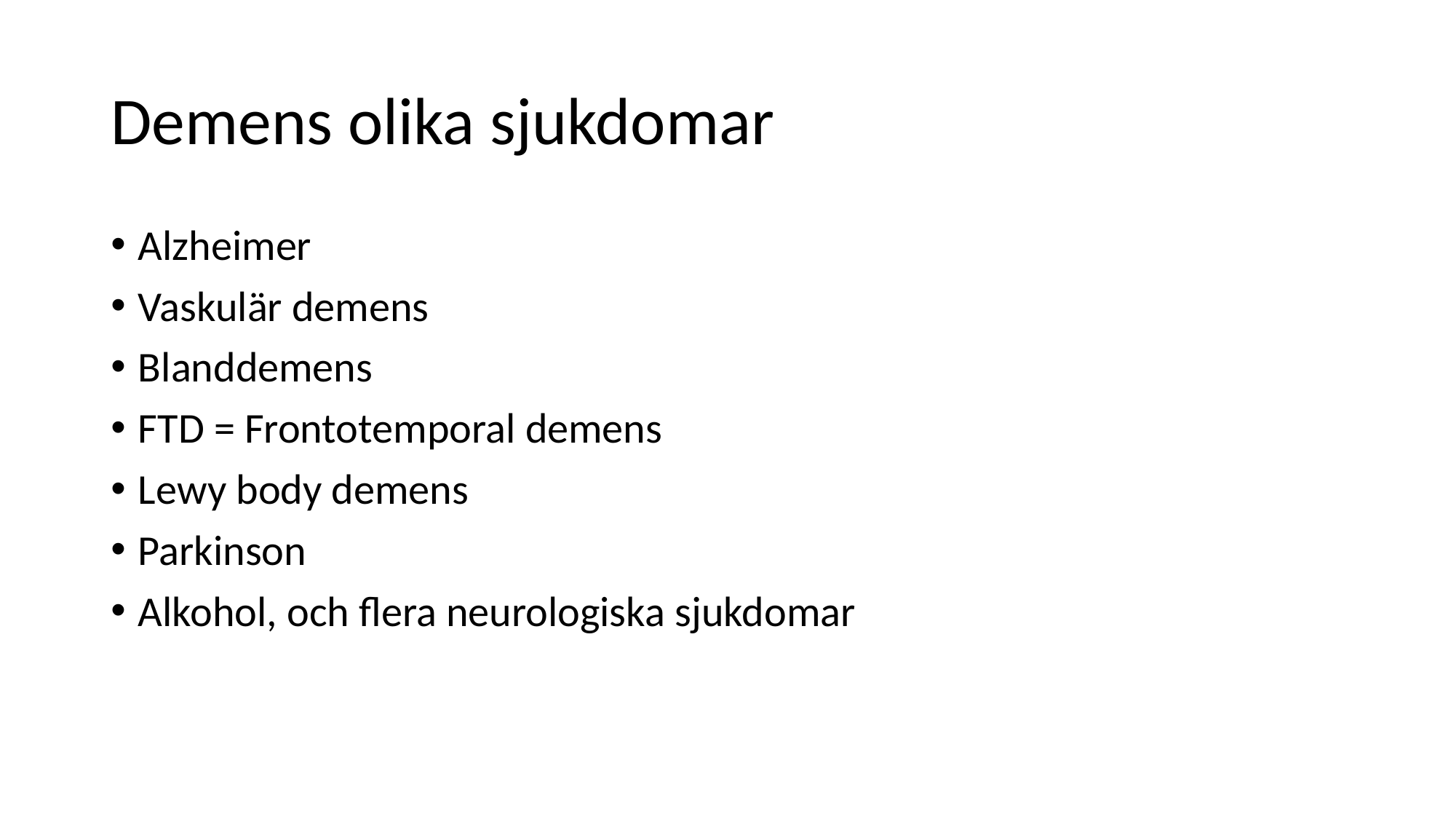

# Demens olika sjukdomar
Alzheimer
Vaskulär demens
Blanddemens
FTD = Frontotemporal demens
Lewy body demens
Parkinson
Alkohol, och flera neurologiska sjukdomar